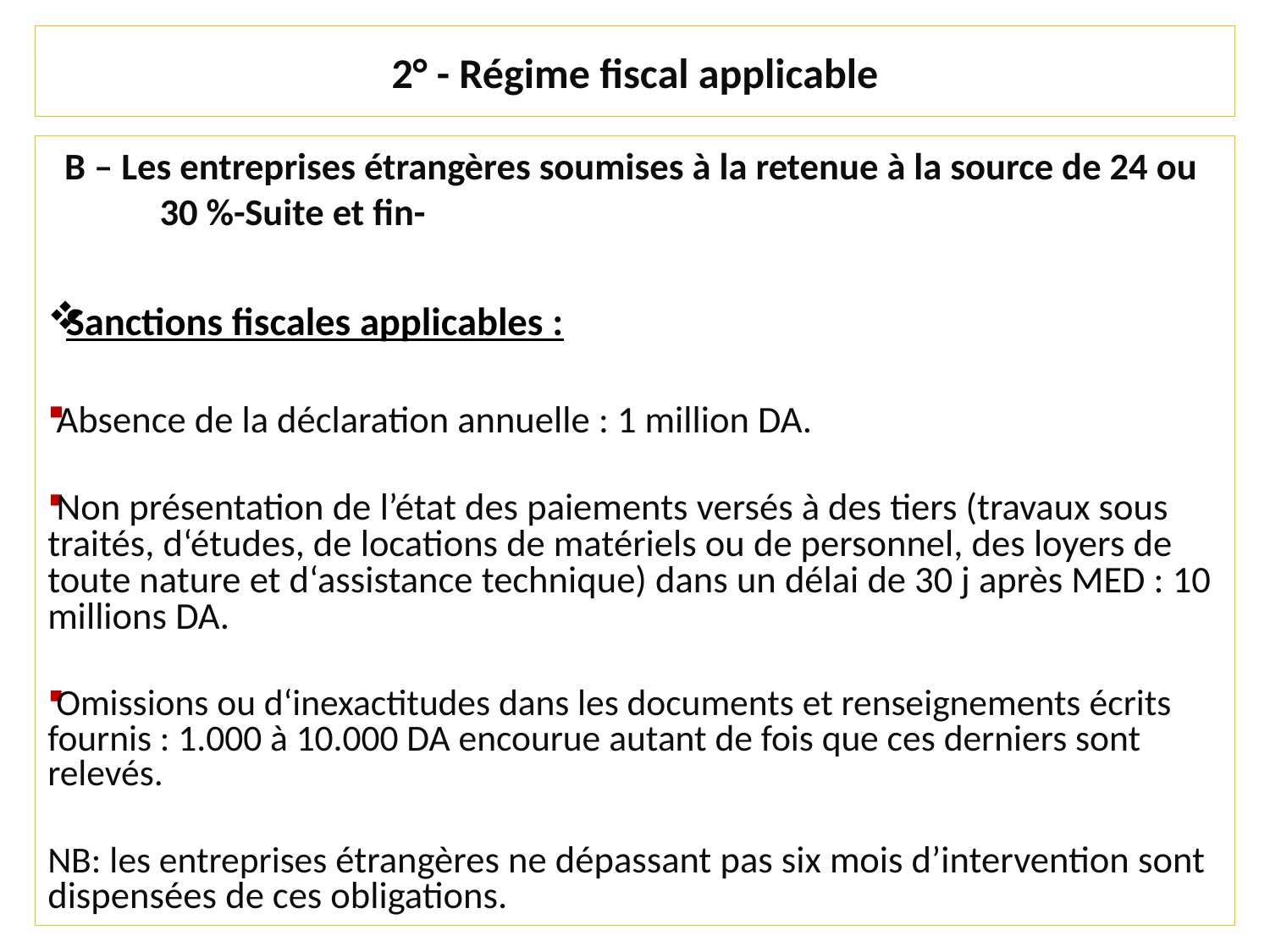

# 2° - Régime fiscal applicable
  B – Les entreprises étrangères soumises à la retenue à la source de 24 ou 30 %-Suite et fin-

Sanctions fiscales applicables :

Absence de la déclaration annuelle : 1 million DA.

Non présentation de l’état des paiements versés à des tiers (travaux sous traités, d‘études, de locations de matériels ou de personnel, des loyers de toute nature et d‘assistance technique) dans un délai de 30 j après MED : 10 millions DA.

Omissions ou d‘inexactitudes dans les documents et renseignements écrits fournis : 1.000 à 10.000 DA encourue autant de fois que ces derniers sont relevés.

NB: les entreprises étrangères ne dépassant pas six mois d’intervention sont dispensées de ces obligations.